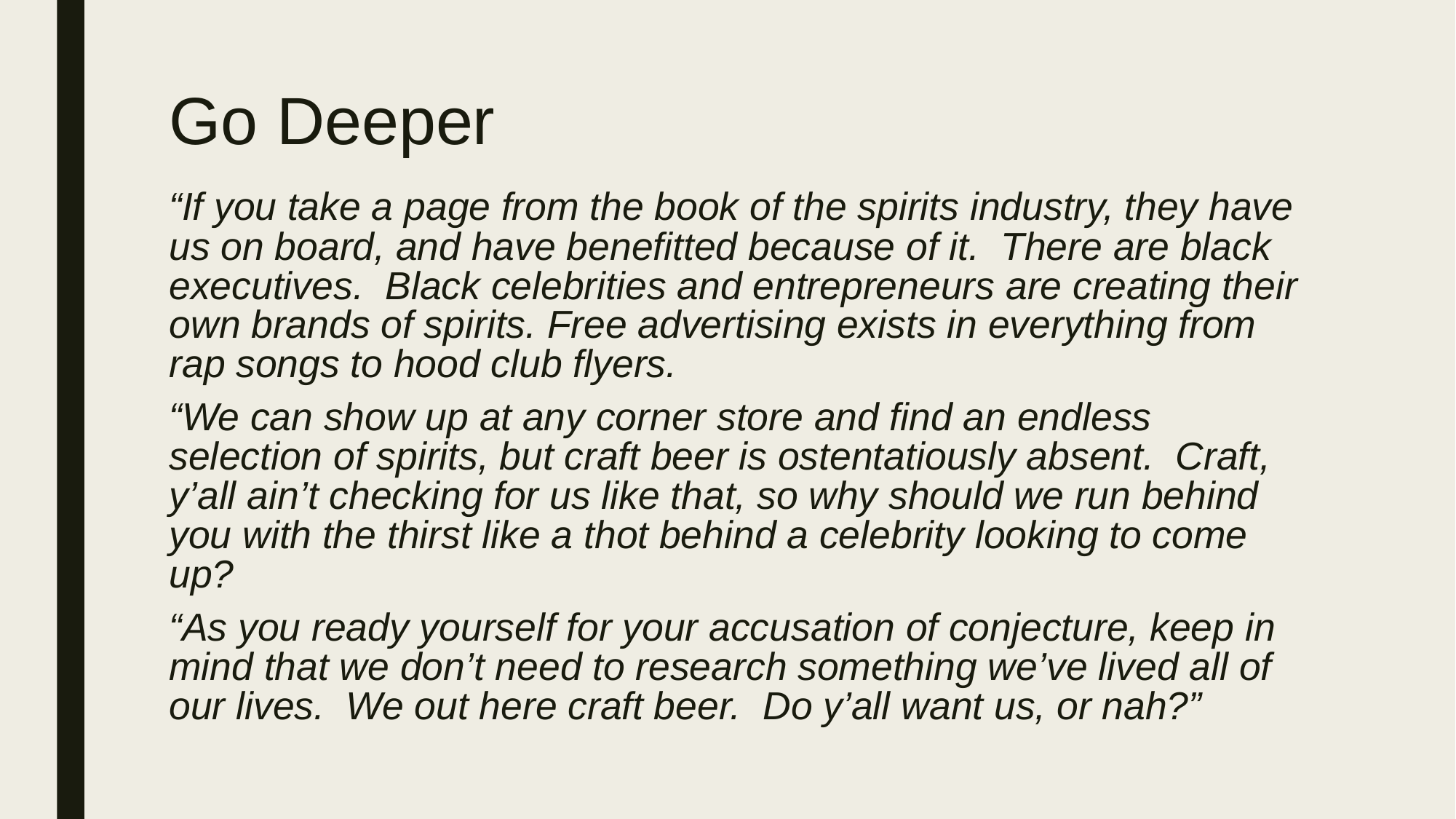

# Go Deeper
“If you take a page from the book of the spirits industry, they have us on board, and have benefitted because of it.  There are black executives.  Black celebrities and entrepreneurs are creating their own brands of spirits. Free advertising exists in everything from rap songs to hood club flyers.
“We can show up at any corner store and find an endless selection of spirits, but craft beer is ostentatiously absent.  Craft, y’all ain’t checking for us like that, so why should we run behind you with the thirst like a thot behind a celebrity looking to come up?
“As you ready yourself for your accusation of conjecture, keep in mind that we don’t need to research something we’ve lived all of our lives.  We out here craft beer.  Do y’all want us, or nah?”